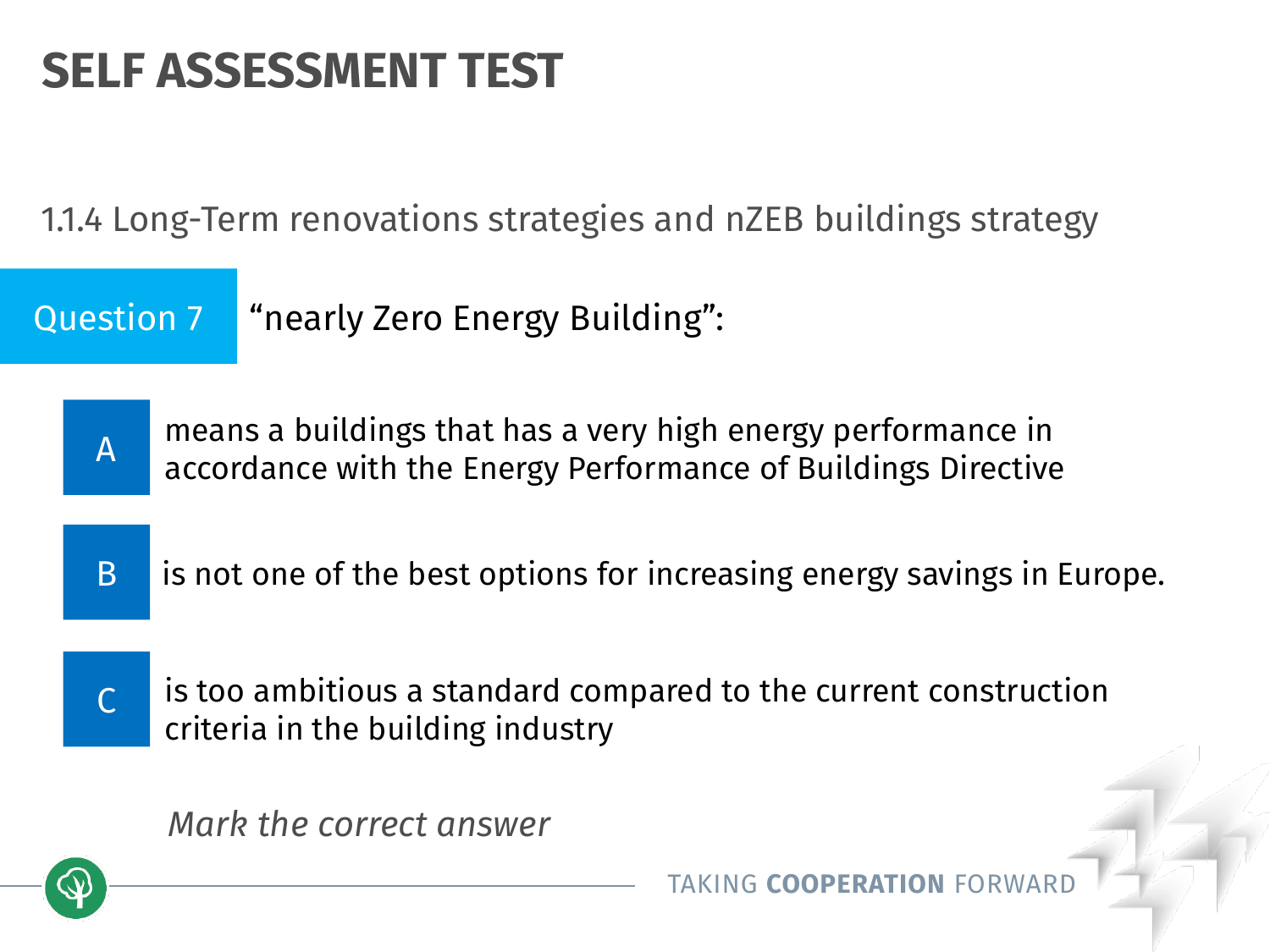

# Self assessment test
1.1.4 Long-Term renovations strategies and nZEB buildings strategy

	Mark the correct answer

Question 7
“nearly Zero Energy Building”:
A
means a buildings that has a very high energy performance in accordance with the Energy Performance of Buildings Directive
B
is not one of the best options for increasing energy savings in Europe.
C
is too ambitious a standard compared to the current construction criteria in the building industry